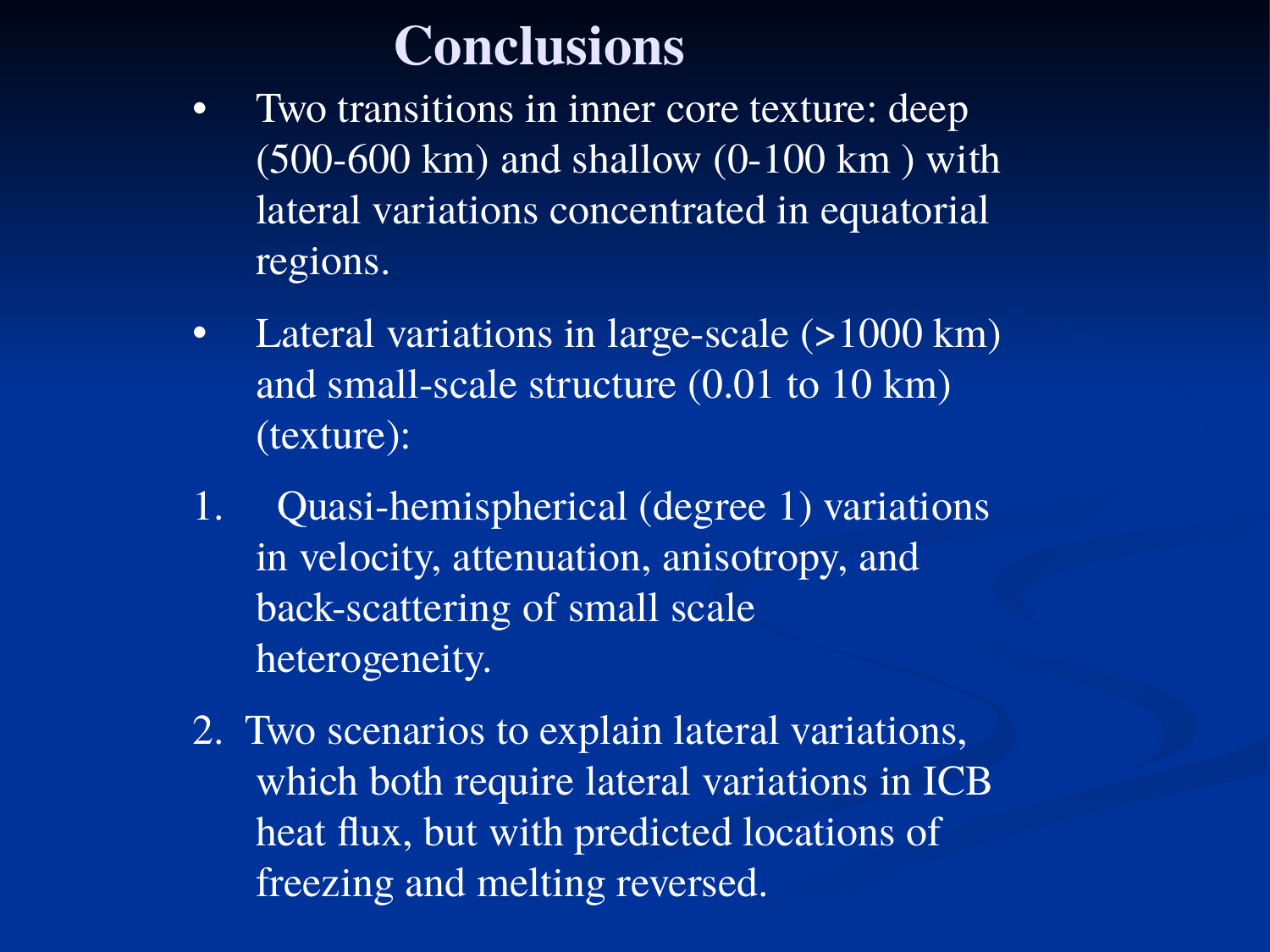

Conclusions
Two transitions in inner core texture: deep (500-600 km) and shallow (0-100 km ) with lateral variations concentrated in equatorial regions.
Lateral variations in large-scale (>1000 km) and small-scale structure (0.01 to 10 km) (texture):
  Quasi-hemispherical (degree 1) variations in velocity, attenuation, anisotropy, and back-scattering of small scale heterogeneity.
2.  Two scenarios to explain lateral variations, which both require lateral variations in ICB heat flux, but with predicted locations of freezing and melting reversed.